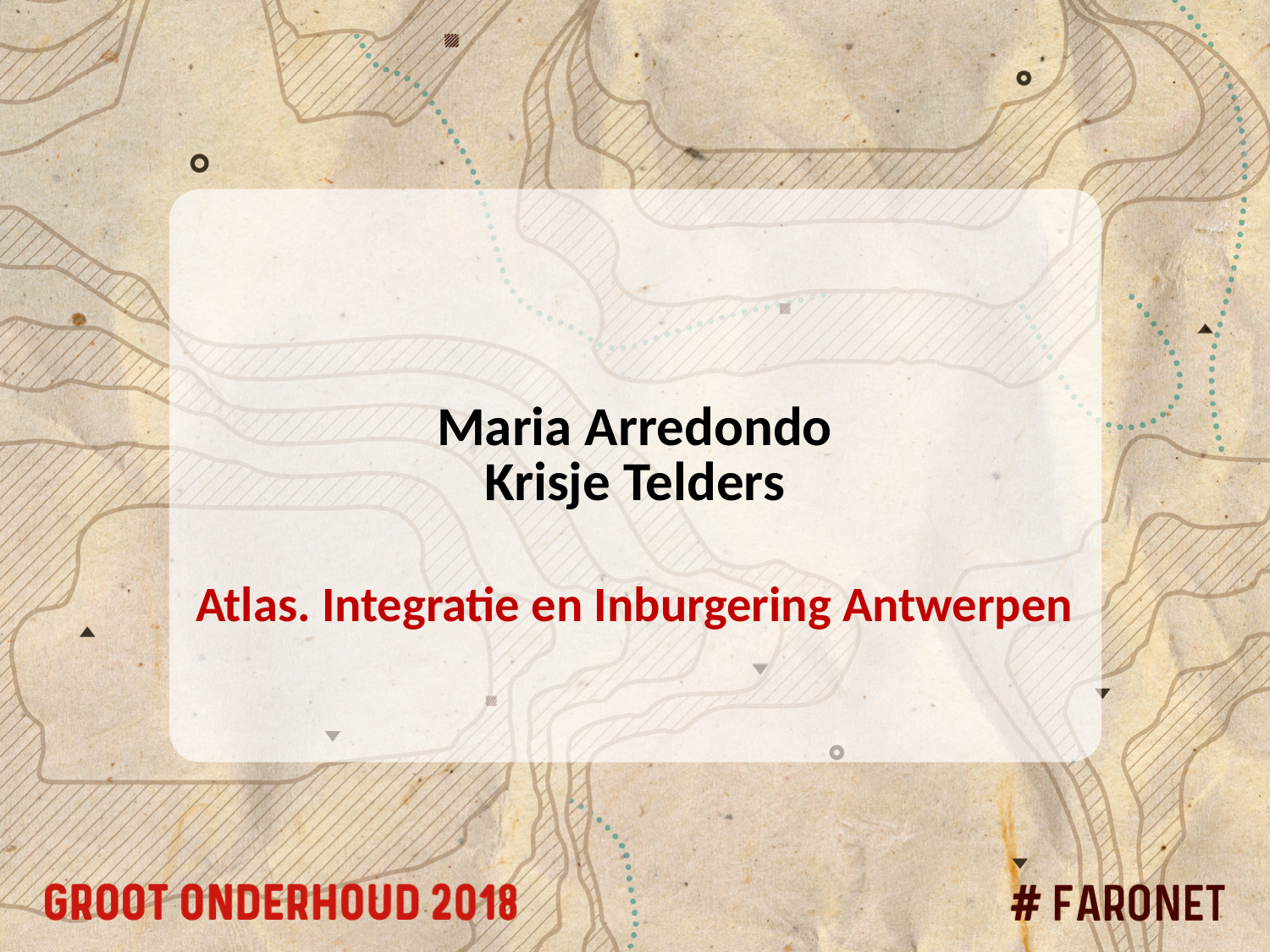

Maria Arredondo
Krisje Telders

Atlas. Integratie en Inburgering Antwerpen